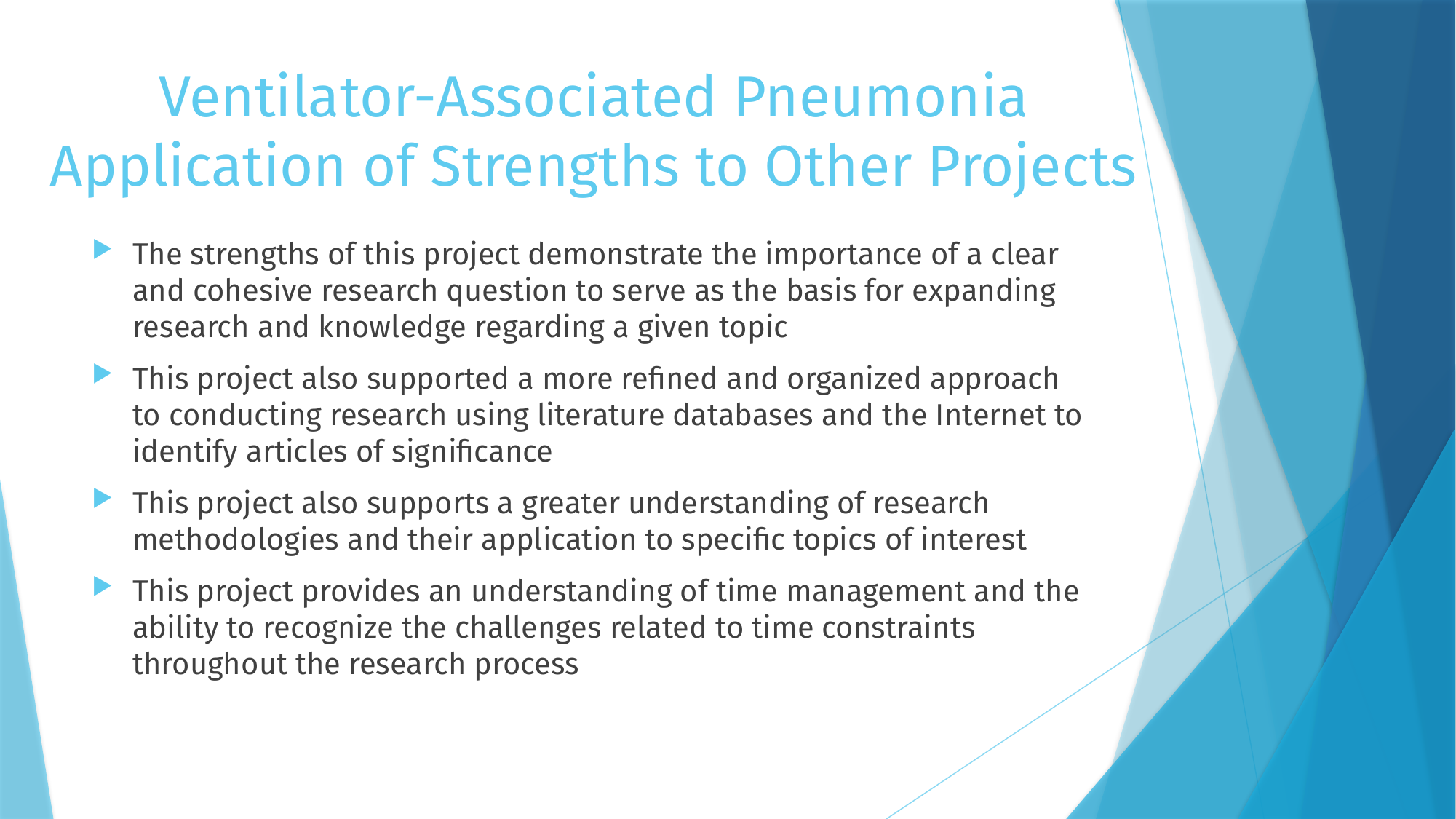

# Ventilator-Associated Pneumonia Application of Strengths to Other Projects
The strengths of this project demonstrate the importance of a clear and cohesive research question to serve as the basis for expanding research and knowledge regarding a given topic
This project also supported a more refined and organized approach to conducting research using literature databases and the Internet to identify articles of significance
This project also supports a greater understanding of research methodologies and their application to specific topics of interest
This project provides an understanding of time management and the ability to recognize the challenges related to time constraints throughout the research process